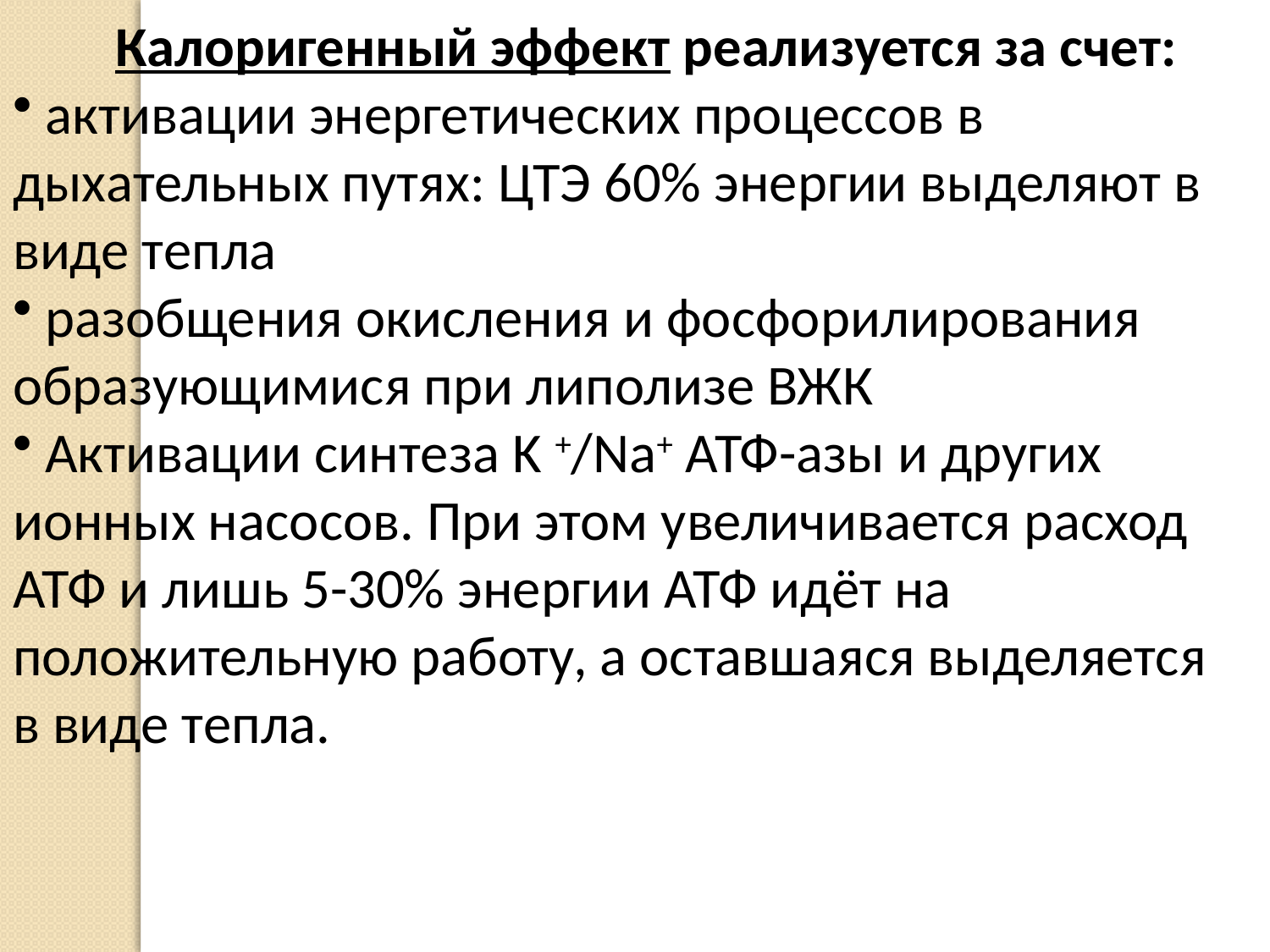

Калоригенный эффект реализуется за счет:
 активации энергетических процессов в дыхательных путях: ЦТЭ 60% энергии выделяют в виде тепла
 разобщения окисления и фосфорилирования образующимися при липолизе ВЖК
 Активации синтеза K +/Na+ АТФ-азы и других ионных насосов. При этом увеличивается расход АТФ и лишь 5-30% энергии АТФ идёт на положительную работу, а оставшаяся выделяется в виде тепла.